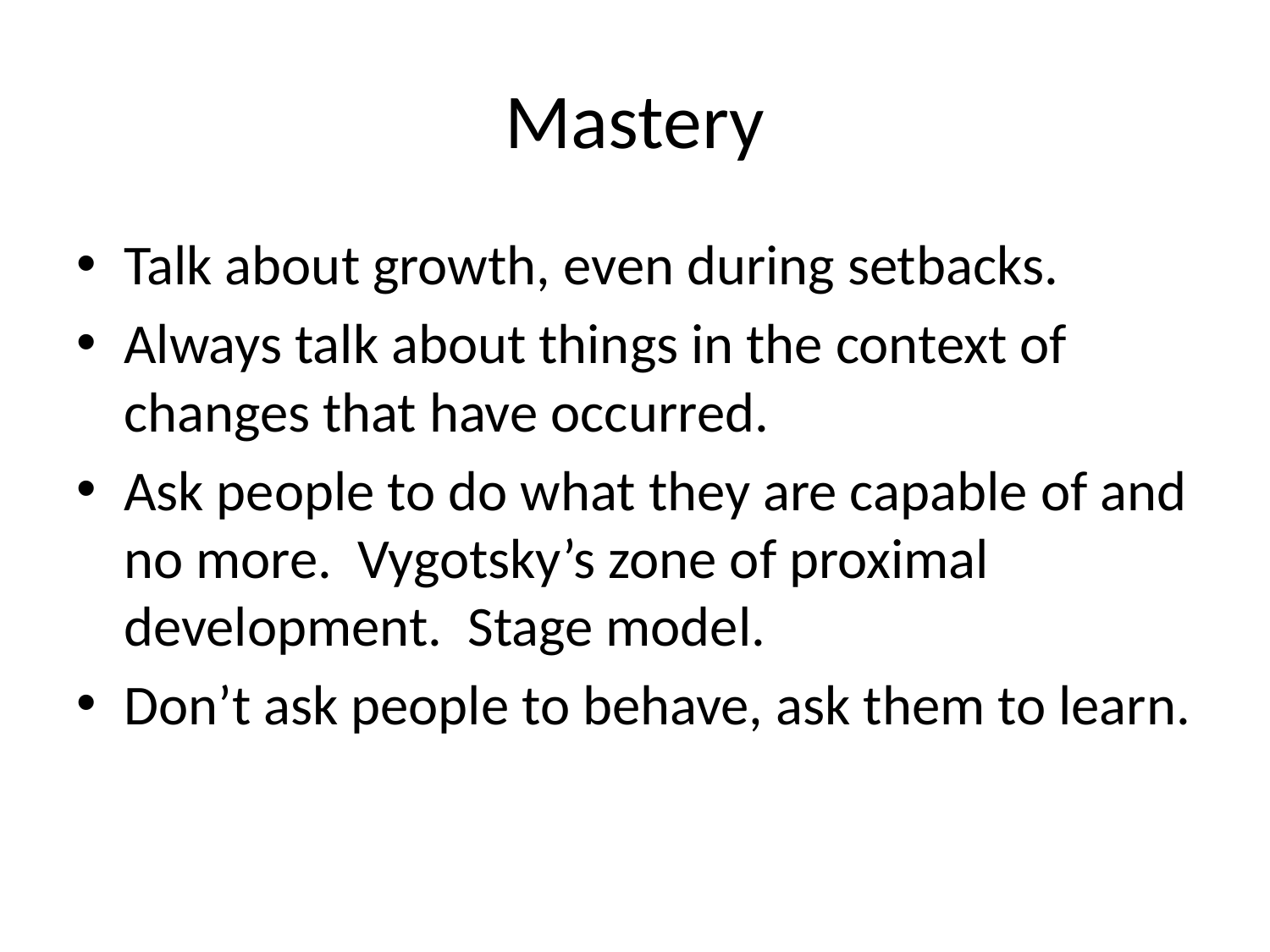

# Mastery
Talk about growth, even during setbacks.
Always talk about things in the context of changes that have occurred.
Ask people to do what they are capable of and no more.  Vygotsky’s zone of proximal development.  Stage model.
Don’t ask people to behave, ask them to learn.